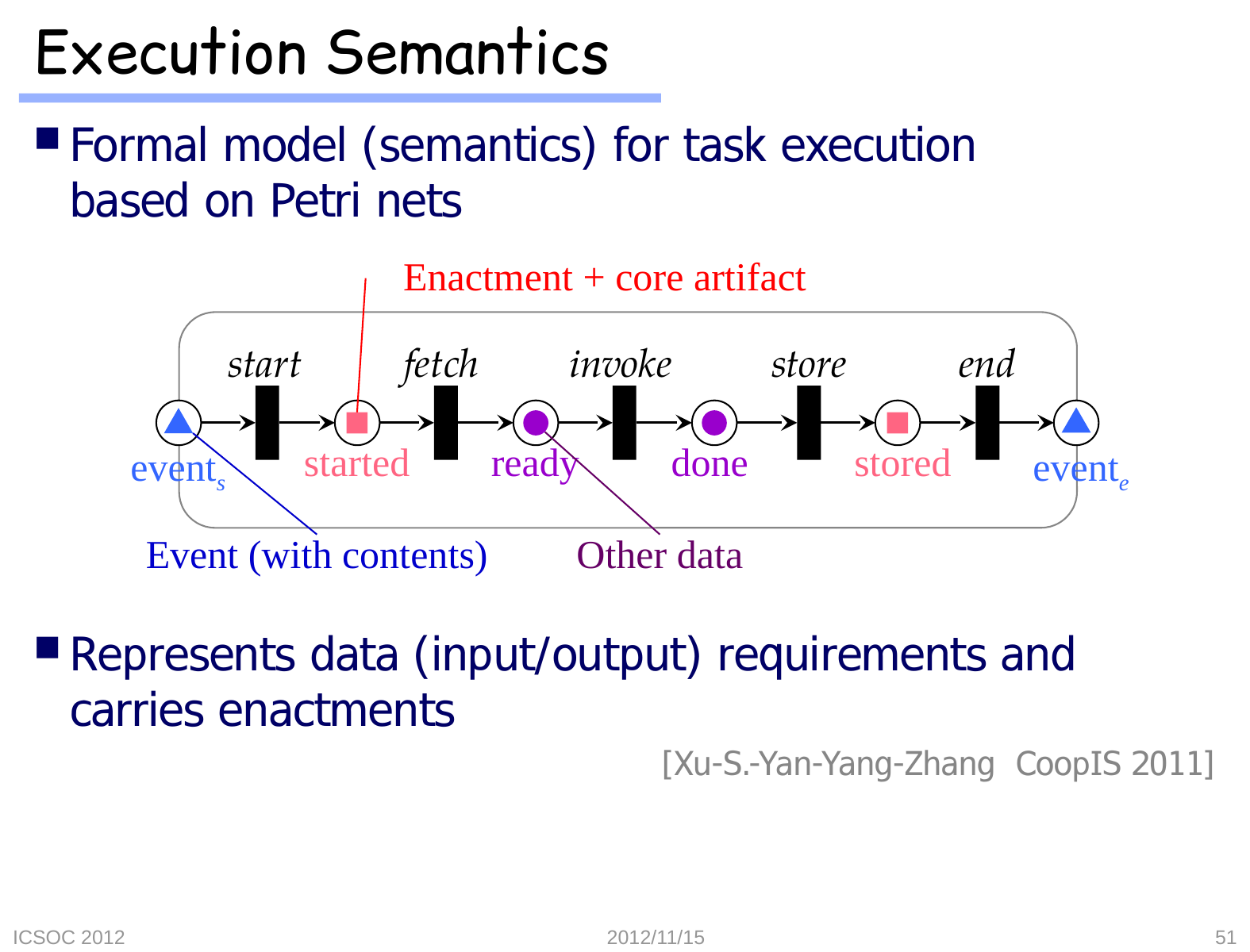

# Execution Semantics
Formal model (semantics) for task execution
based on Petri nets

Represents data (input/output) requirements and
carries enactments
				[Xu-S.-Yan-Yang-Zhang  CoopIS 2011]

Enactment + core artifact

start
fetch
invoke
store
end

events
started
ready
done
stored
evente
Event (with contents)
Other data
ICSOC 2012
2012/11/15
51